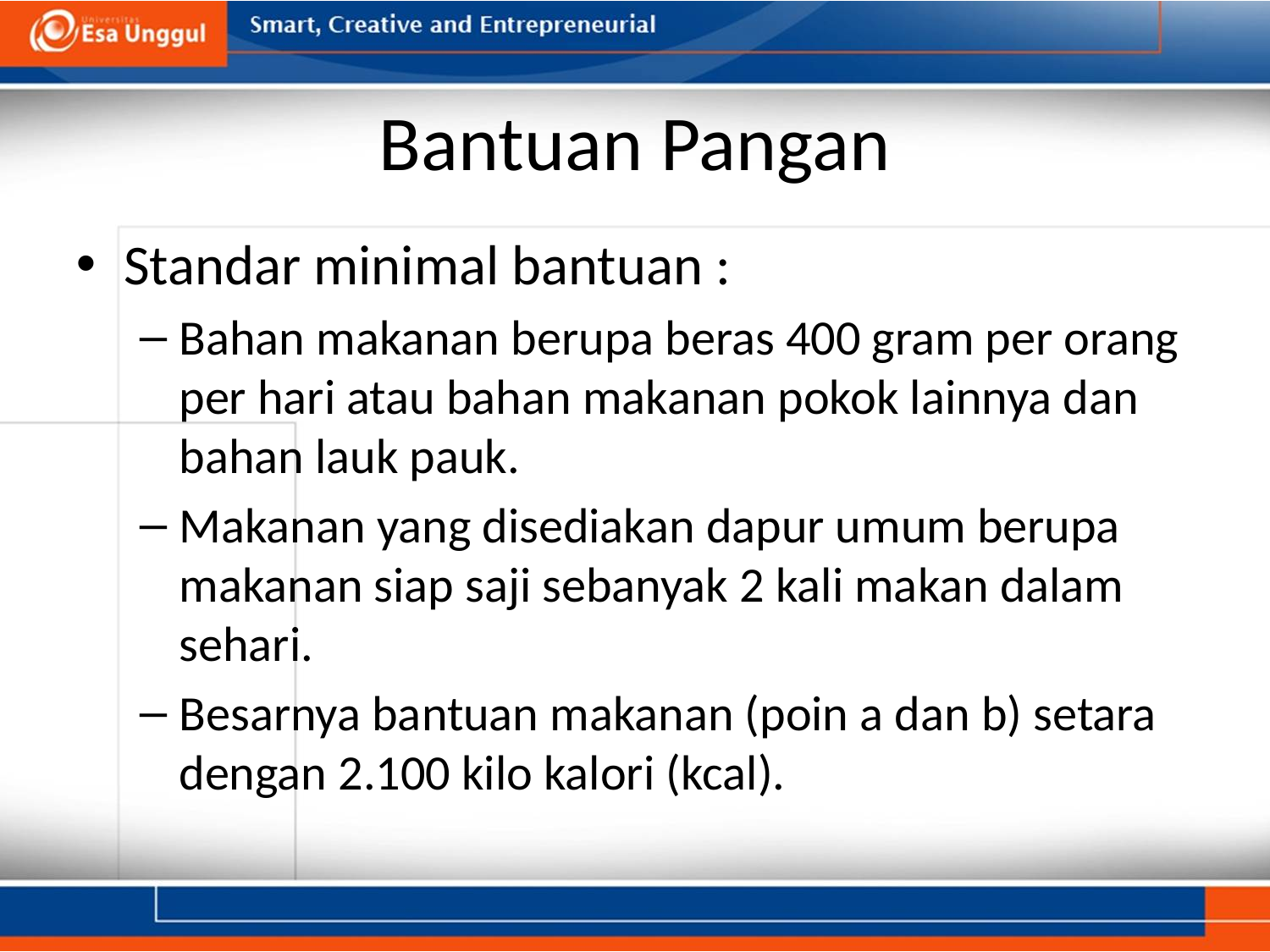

# Bantuan Pangan
Standar minimal bantuan :
Bahan makanan berupa beras 400 gram per orang per hari atau bahan makanan pokok lainnya dan bahan lauk pauk.
Makanan yang disediakan dapur umum berupa makanan siap saji sebanyak 2 kali makan dalam sehari.
Besarnya bantuan makanan (poin a dan b) setara dengan 2.100 kilo kalori (kcal).